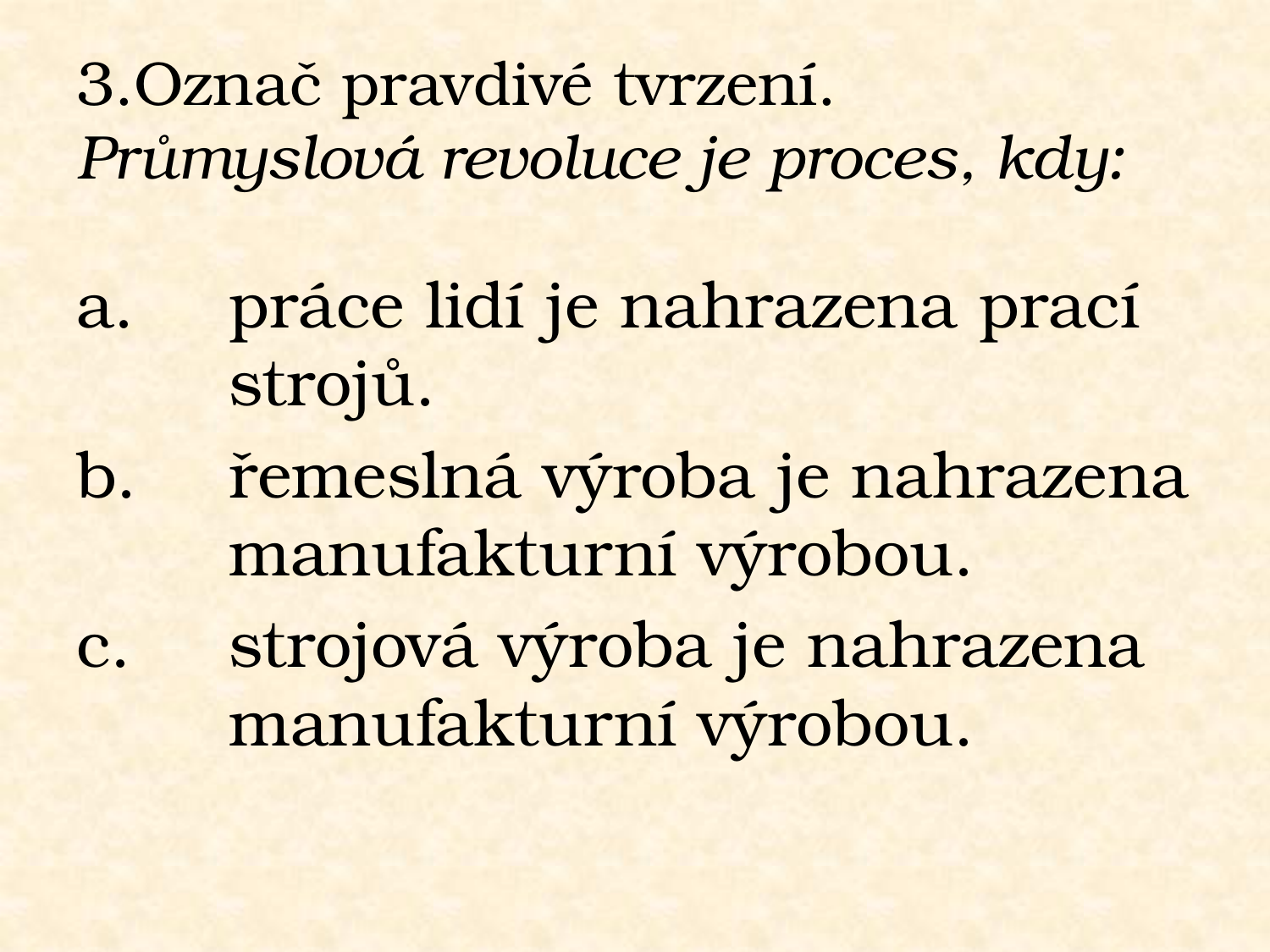

# 3.Označ pravdivé tvrzení. Průmyslová revoluce je proces, kdy:
práce lidí je nahrazena prací strojů.
řemeslná výroba je nahrazena manufakturní výrobou.
strojová výroba je nahrazena manufakturní výrobou.